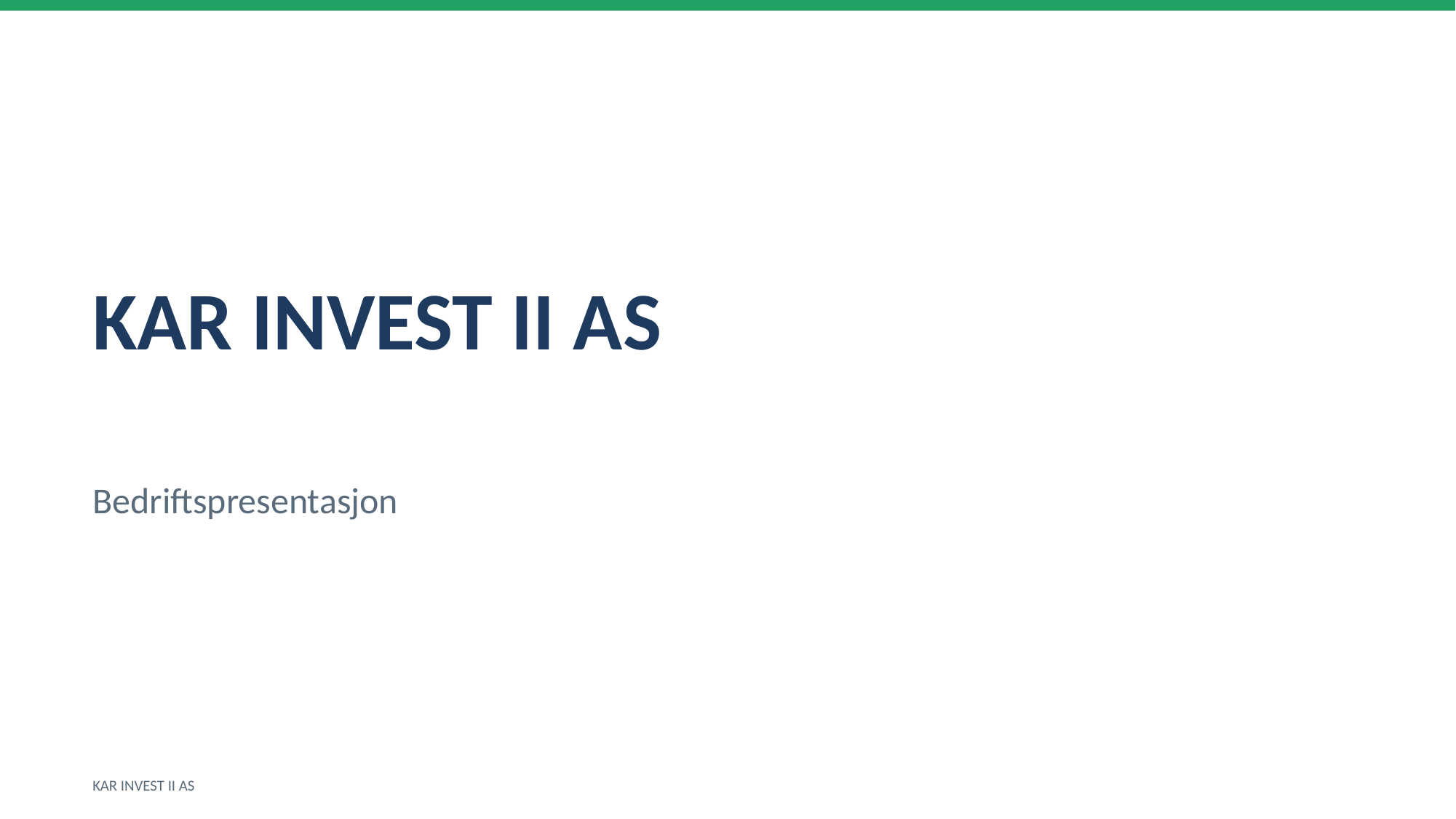

KAR INVEST II AS
Bedriftspresentasjon
KAR INVEST II AS